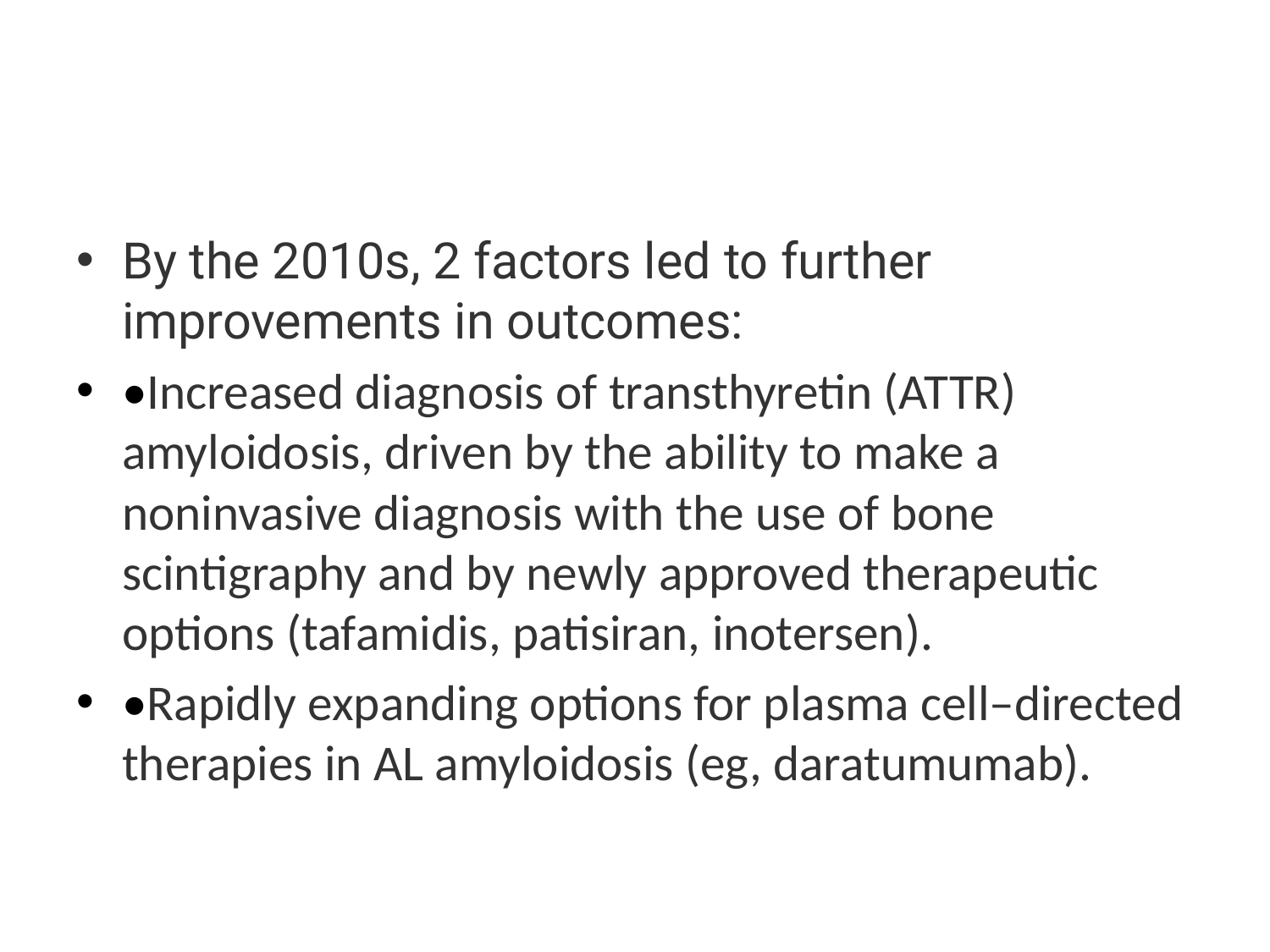

#
By the 2010s, 2 factors led to further improvements in outcomes:
•Increased diagnosis of transthyretin (ATTR) amyloidosis, driven by the ability to make a noninvasive diagnosis with the use of bone scintigraphy and by newly approved therapeutic options (tafamidis, patisiran, inotersen).
•Rapidly expanding options for plasma cell–directed therapies in AL amyloidosis (eg, daratumumab).